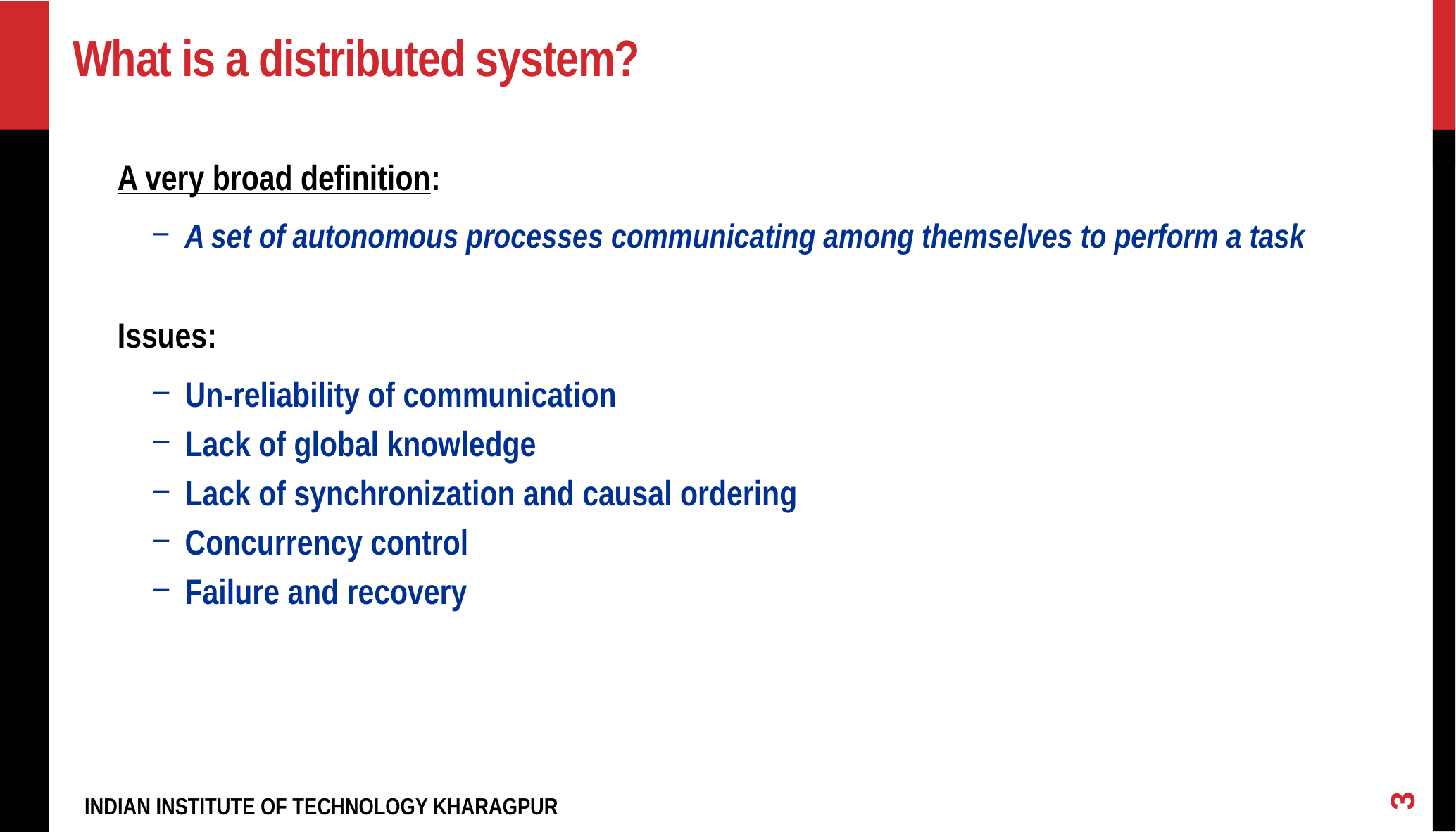

# What is a distributed system?
A very broad definition:
 A set of autonomous processes communicating among themselves to perform a task

Issues:
 Un-reliability of communication
 Lack of global knowledge
 Lack of synchronization and causal ordering
 Concurrency control
 Failure and recovery
3
INDIAN INSTITUTE OF TECHNOLOGY KHARAGPUR